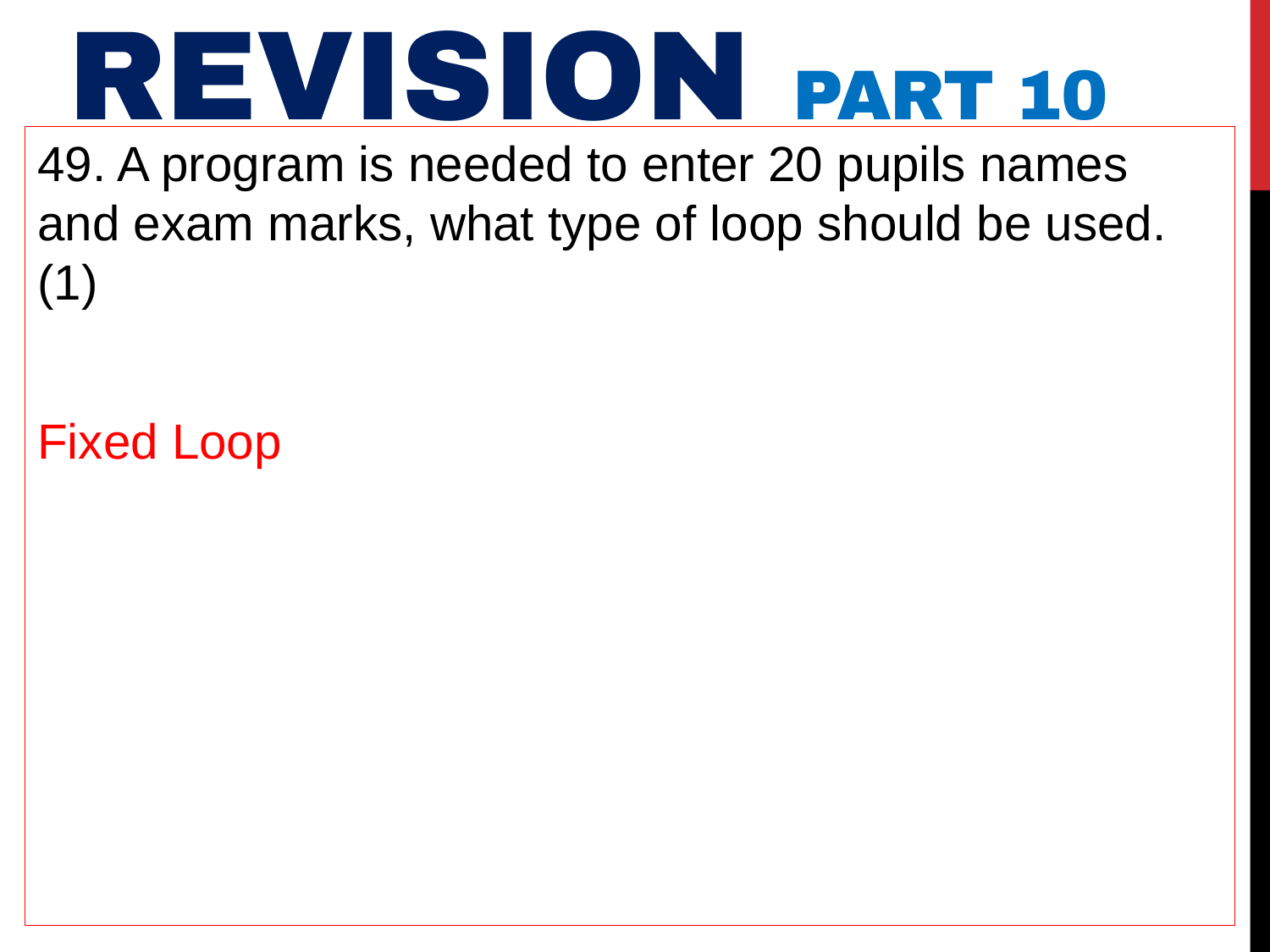

# Revision Part 10
49. A program is needed to enter 20 pupils names and exam marks, what type of loop should be used. (1)

Fixed Loop